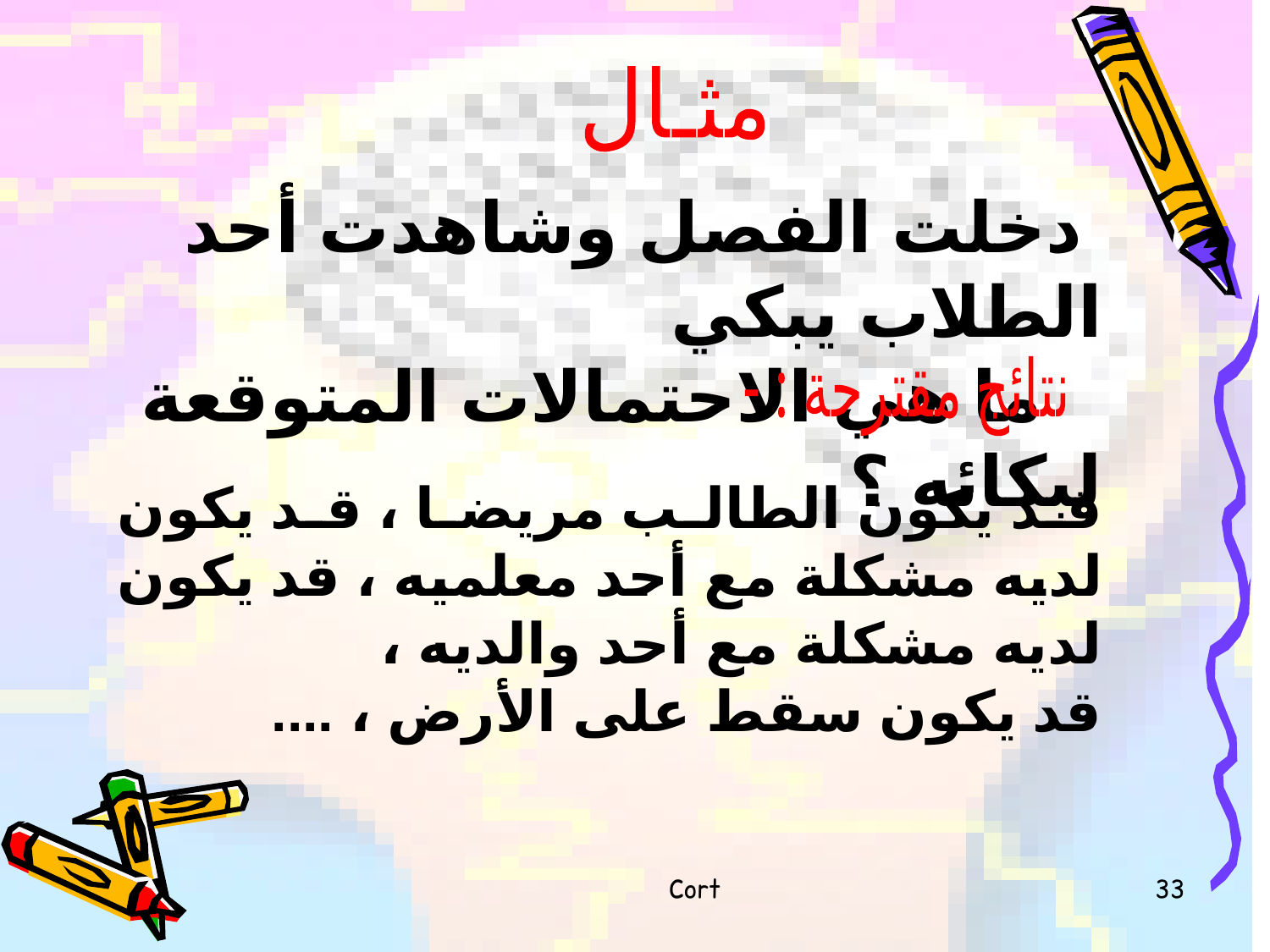

مثـال
 دخلت الفصل وشاهدت أحد الطلاب يبكي
   ما هي الاحتمالات المتوقعة لبكائه ؟
نتائج مقترحة : -
قد يكون الطالب مريضا ، قد يكون لديه مشكلة مع أحد معلميه ، قد يكون لديه مشكلة مع أحد والديه ،
قد يكون سقط على الأرض ، ....
Cort
33